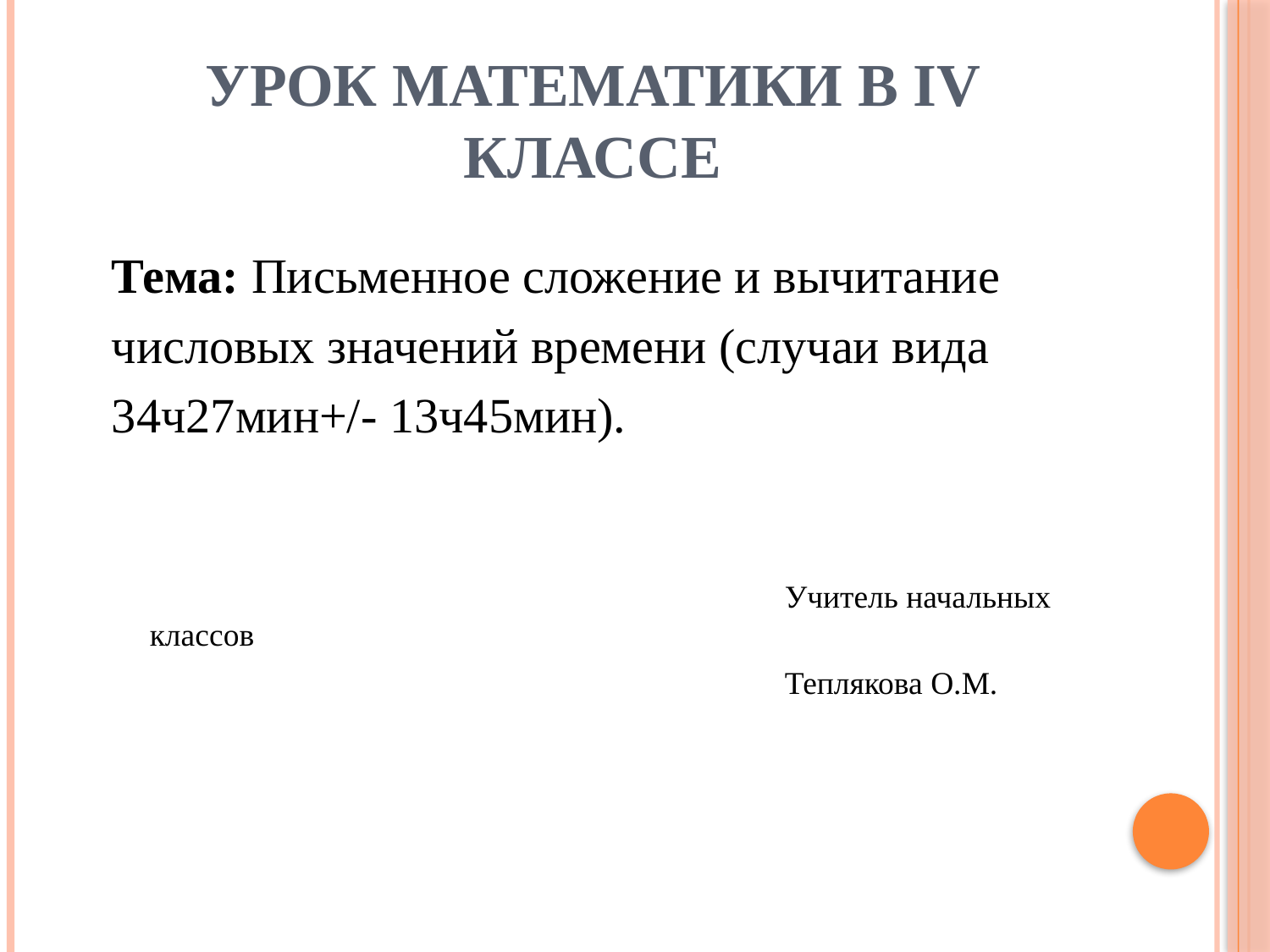

# Урок математики в IV классе
Тема: Письменное сложение и вычитание
числовых значений времени (случаи вида
34ч27мин+/- 13ч45мин).

						Учитель начальных классов
						Теплякова О.М.